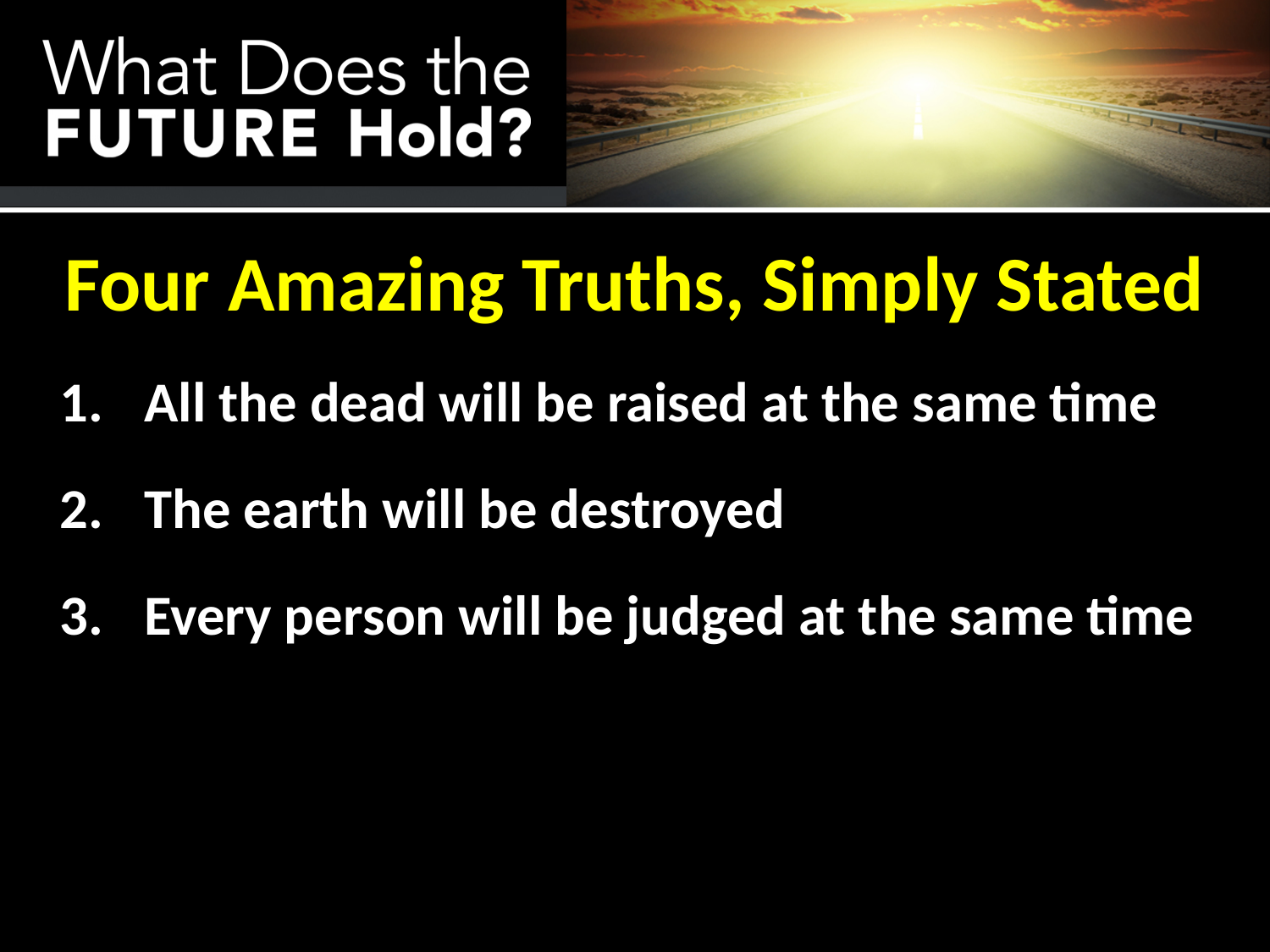

Four Amazing Truths, Simply Stated
 All the dead will be raised at the same time
 The earth will be destroyed
 Every person will be judged at the same time